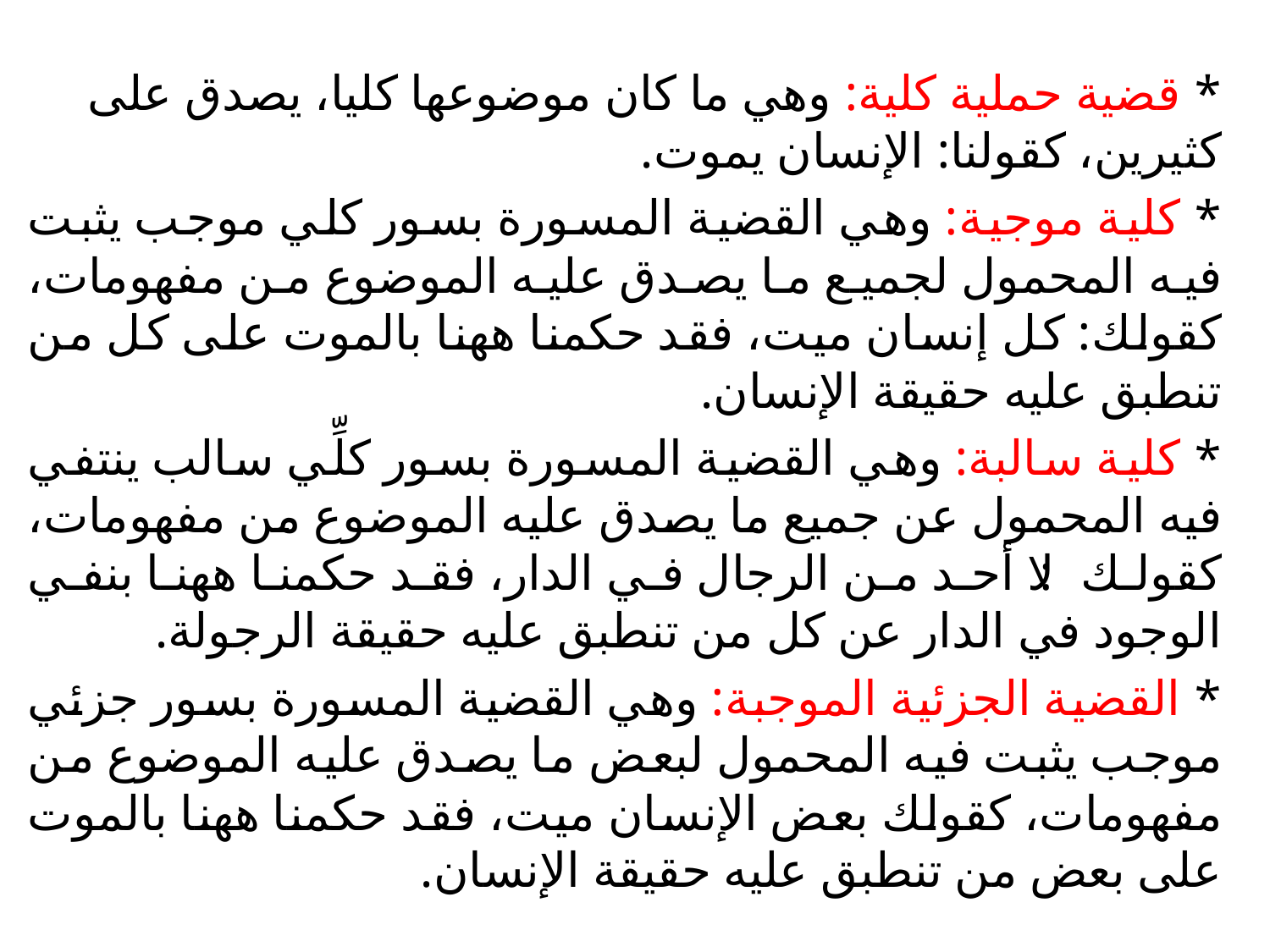

* قضية حملية كلية: وهي ما كان موضوعها كليا، يصدق على كثيرين، كقولنا: الإنسان يموت.
* كلية موجية: وهي القضية المسورة بسور كلي موجب يثبت فيه المحمول لجميع ما يصدق عليه الموضوع من مفهومات، كقولك: كل إنسان ميت، فقد حكمنا ههنا بالموت على كل من تنطبق عليه حقيقة الإنسان.
* كلية سالبة: وهي القضية المسورة بسور كلِّي سالب ينتفي فيه المحمول عن جميع ما يصدق عليه الموضوع من مفهومات، كقولك: لا أحد من الرجال في الدار، فقد حكمنا ههنا بنفي الوجود في الدار عن كل من تنطبق عليه حقيقة الرجولة.
* القضية الجزئية الموجبة: وهي القضية المسورة بسور جزئي موجب يثبت فيه المحمول لبعض ما يصدق عليه الموضوع من مفهومات، كقولك بعض الإنسان ميت، فقد حكمنا ههنا بالموت على بعض من تنطبق عليه حقيقة الإنسان.